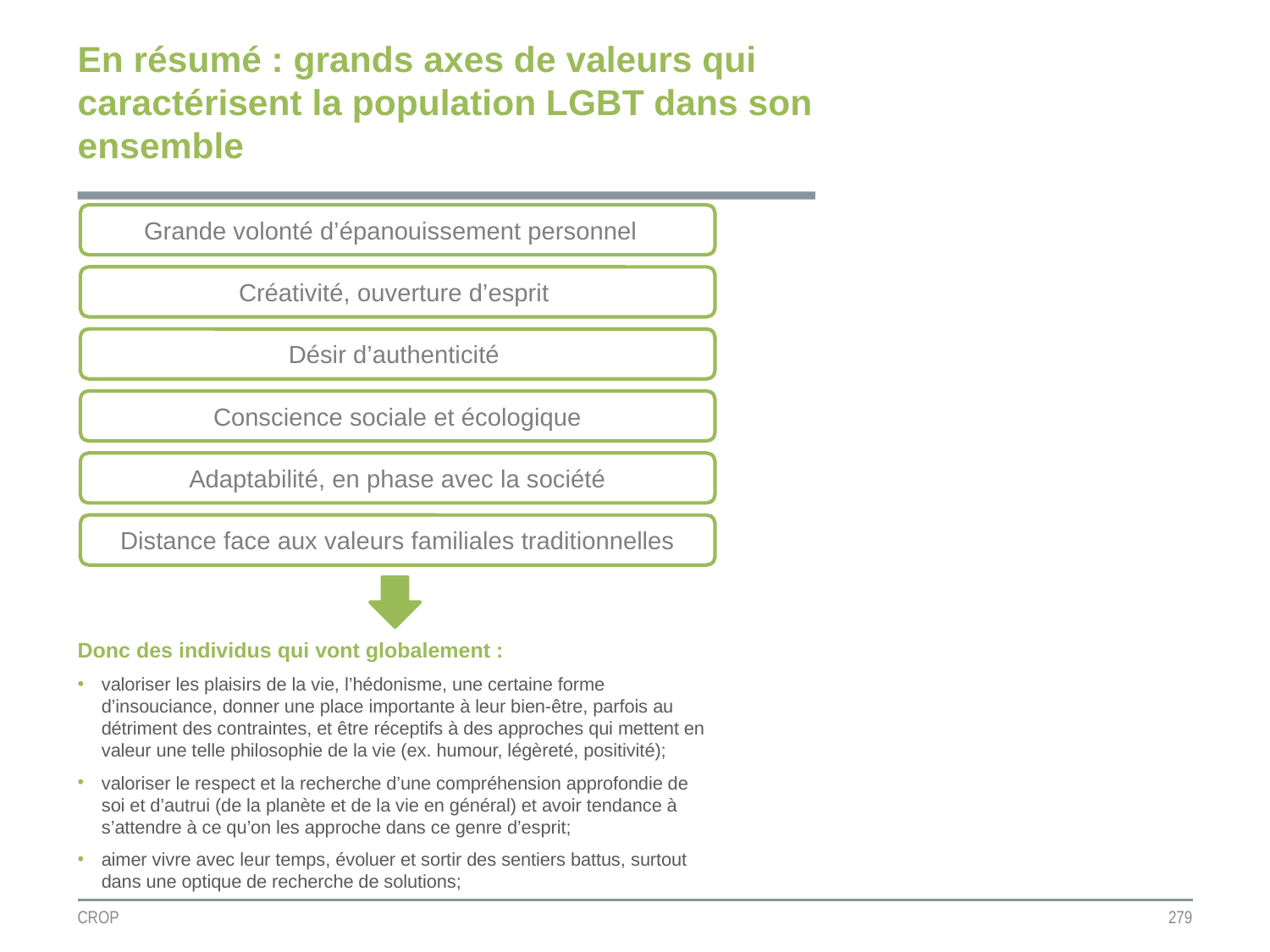

En résumé : grands axes de valeurs qui caractérisent la population LGBT dans son ensemble
Grande volonté d’épanouissement personnel
Créativité, ouverture d’esprit
Désir d’authenticité
Conscience sociale et écologique
Adaptabilité, en phase avec la société
Distance face aux valeurs familiales traditionnelles

Donc des individus qui vont globalement :
valoriser les plaisirs de la vie, l’hédonisme, une certaine forme d’insouciance, donner une place importante à leur bien-être, parfois au détriment des contraintes, et être réceptifs à des approches qui mettent en valeur une telle philosophie de la vie (ex. humour, légèreté, positivité);
valoriser le respect et la recherche d’une compréhension approfondie de soi et d’autrui (de la planète et de la vie en général) et avoir tendance à s’attendre à ce qu’on les approche dans ce genre d’esprit;
aimer vivre avec leur temps, évoluer et sortir des sentiers battus, surtout dans une optique de recherche de solutions;

CROP
279